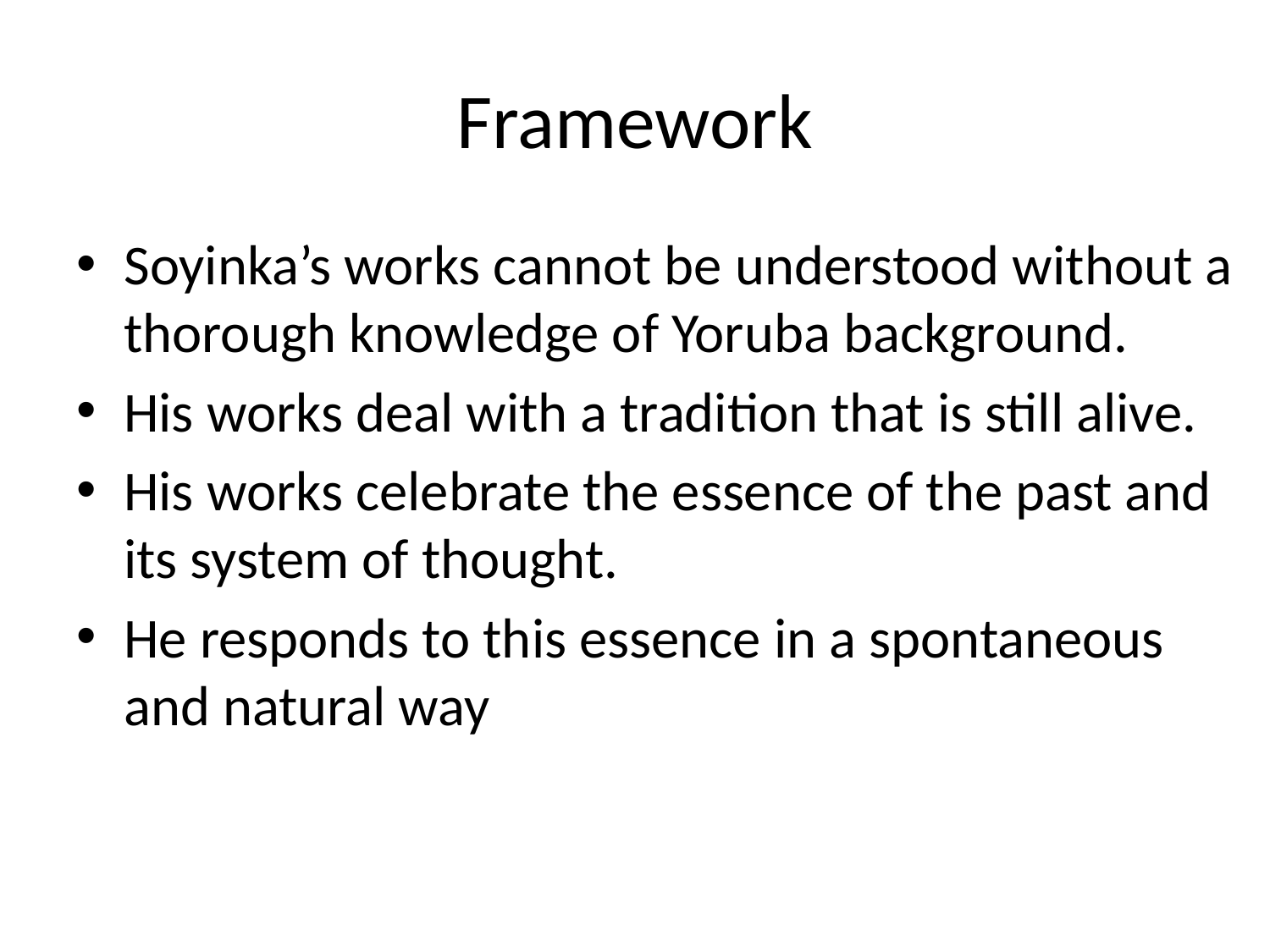

# Framework
Soyinka’s works cannot be understood without a thorough knowledge of Yoruba background.
His works deal with a tradition that is still alive.
His works celebrate the essence of the past and its system of thought.
He responds to this essence in a spontaneous and natural way